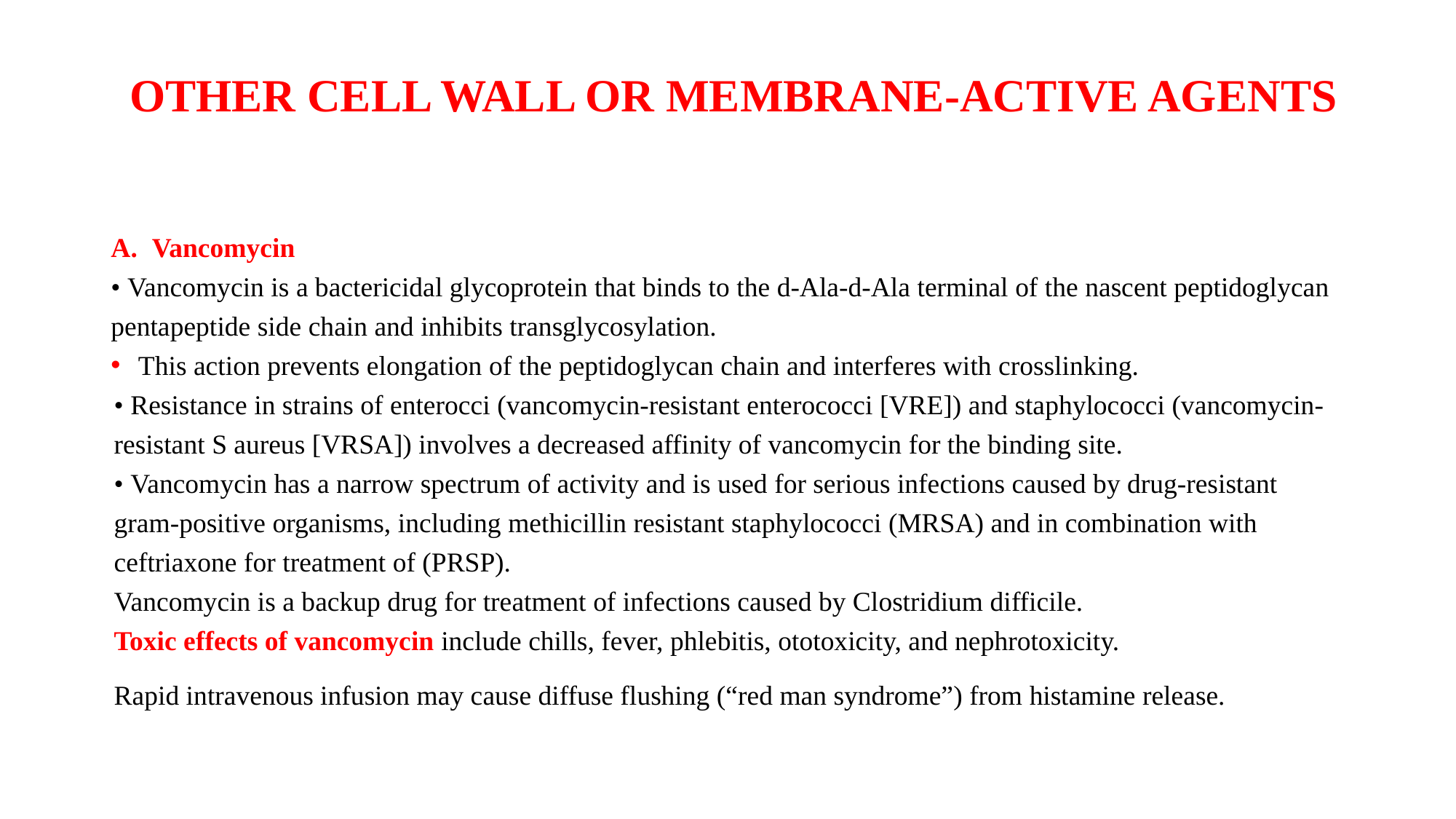

# OTHER CELL WALL OR MEMBRANE-ACTIVE AGENTS
Vancomycin
• Vancomycin is a bactericidal glycoprotein that binds to the d-Ala-d-Ala terminal of the nascent peptidoglycan pentapeptide side chain and inhibits transglycosylation.
This action prevents elongation of the peptidoglycan chain and interferes with crosslinking.
• Resistance in strains of enterocci (vancomycin-resistant enterococci [VRE]) and staphylococci (vancomycin-resistant S aureus [VRSA]) involves a decreased affinity of vancomycin for the binding site.
• Vancomycin has a narrow spectrum of activity and is used for serious infections caused by drug-resistant gram-positive organisms, including methicillin resistant staphylococci (MRSA) and in combination with ceftriaxone for treatment of (PRSP).
Vancomycin is a backup drug for treatment of infections caused by Clostridium difficile.
Toxic effects of vancomycin include chills, fever, phlebitis, ototoxicity, and nephrotoxicity.
Rapid intravenous infusion may cause diffuse flushing (“red man syndrome”) from histamine release.